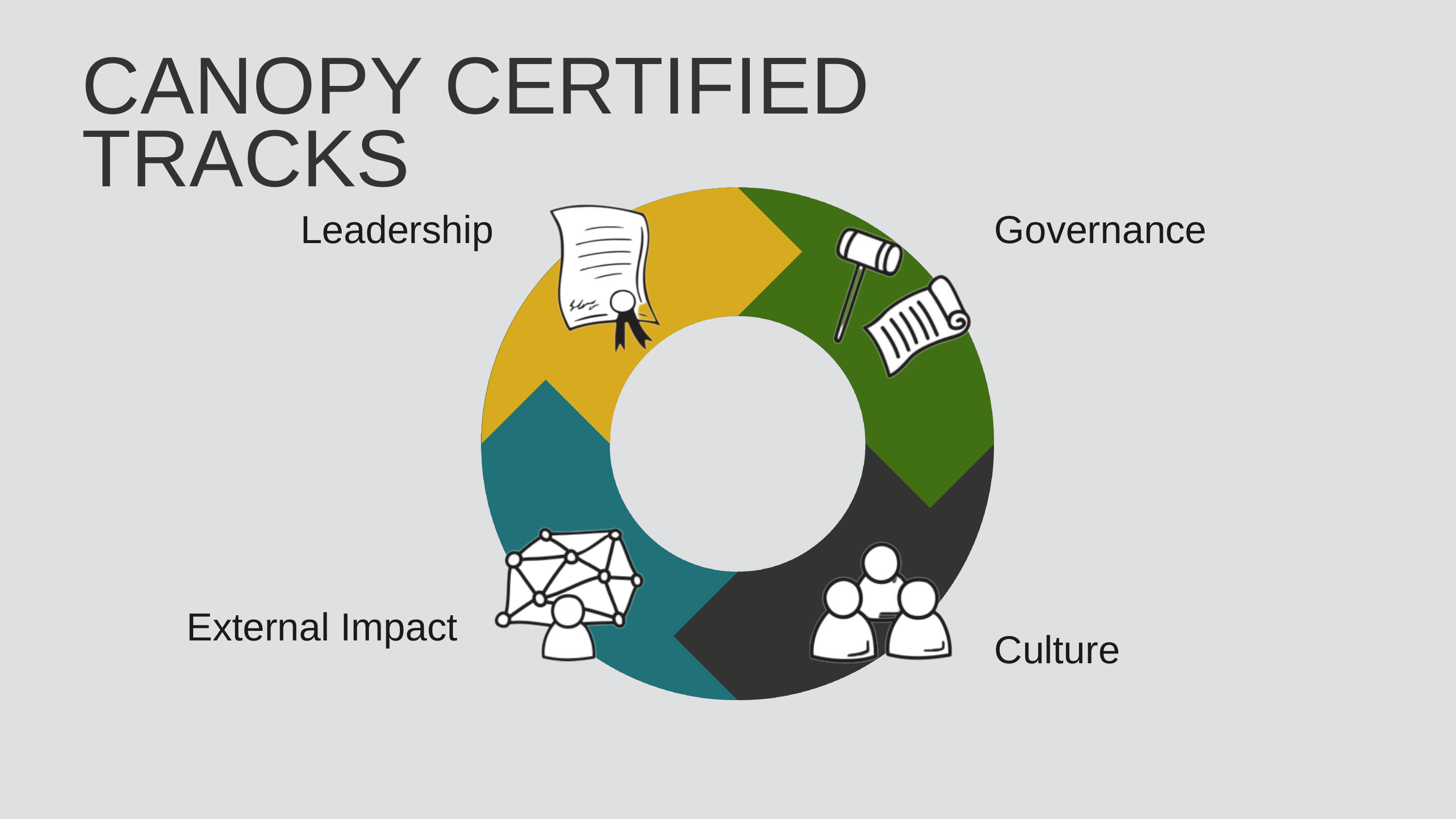

CANOPY CERTIFIED TRACKS

Leadership
Governance

External Impact
Culture